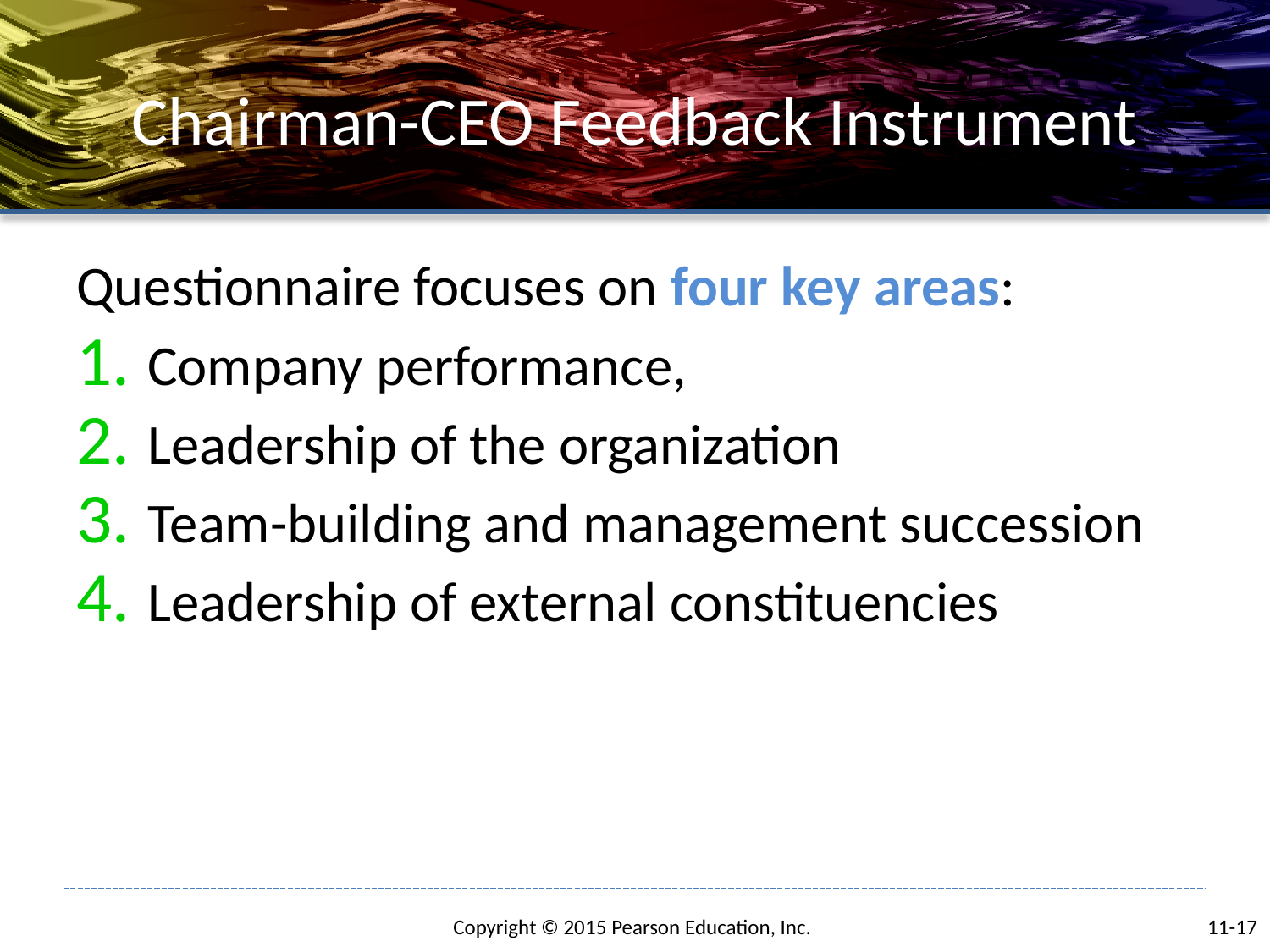

# Chairman-CEO Feedback Instrument
Questionnaire focuses on four key areas:
Company performance,
Leadership of the organization
Team-building and management succession
Leadership of external constituencies
11-17
Copyright © 2015 Pearson Education, Inc.